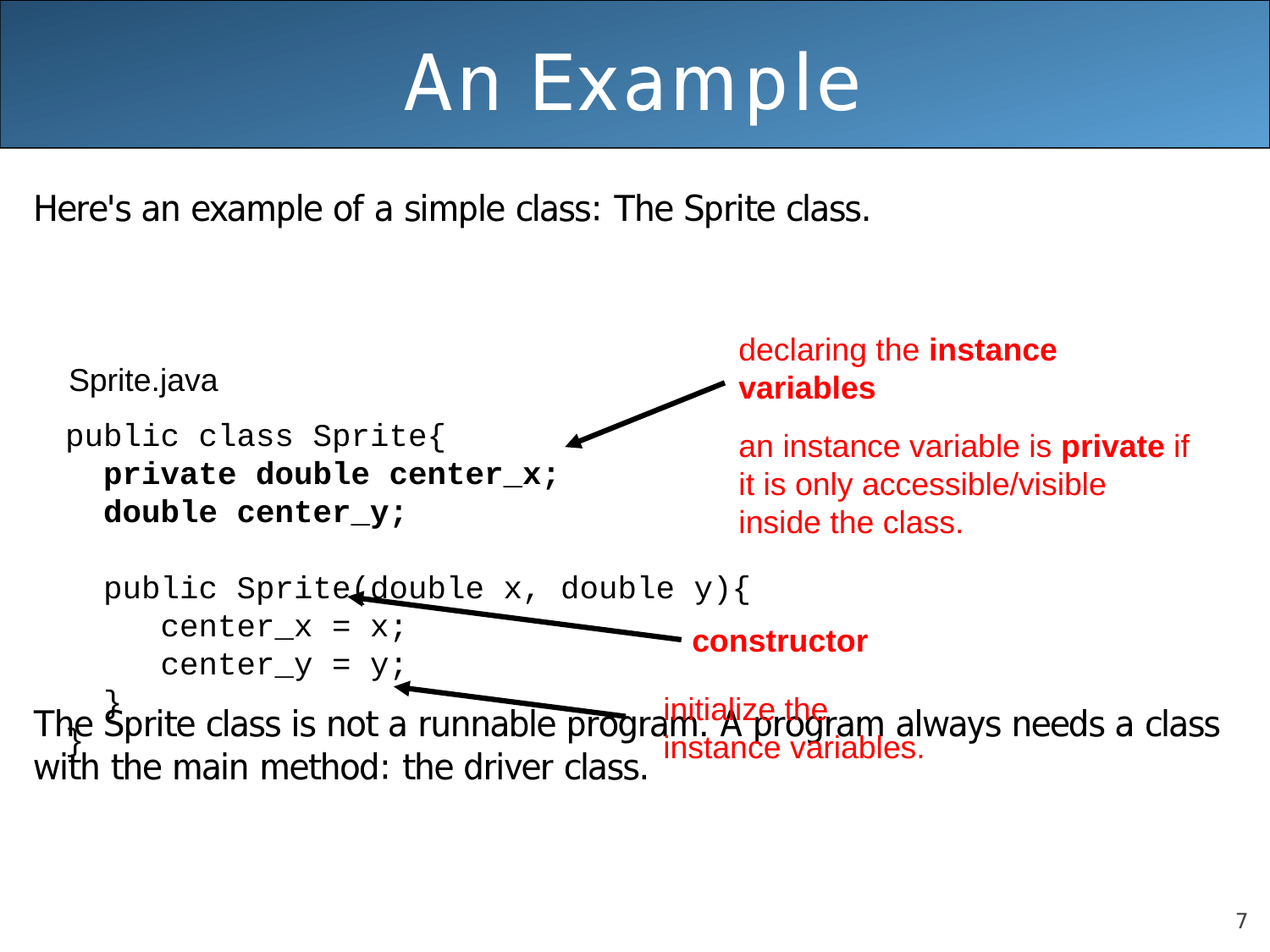

# An Example
Here's an example of a simple class: The Sprite class.

The Sprite class is not a runnable program. A program always needs a class with the main method: the driver class.

declaring the instance variables
Sprite.java
public class Sprite{
  private double center_x;
  double center_y;

  public Sprite(double x, double y){
     center_x = x;
     center_y = y;
  }
}
an instance variable is private if it is only accessible/visible inside the class.
constructor
initialize the instance variables.